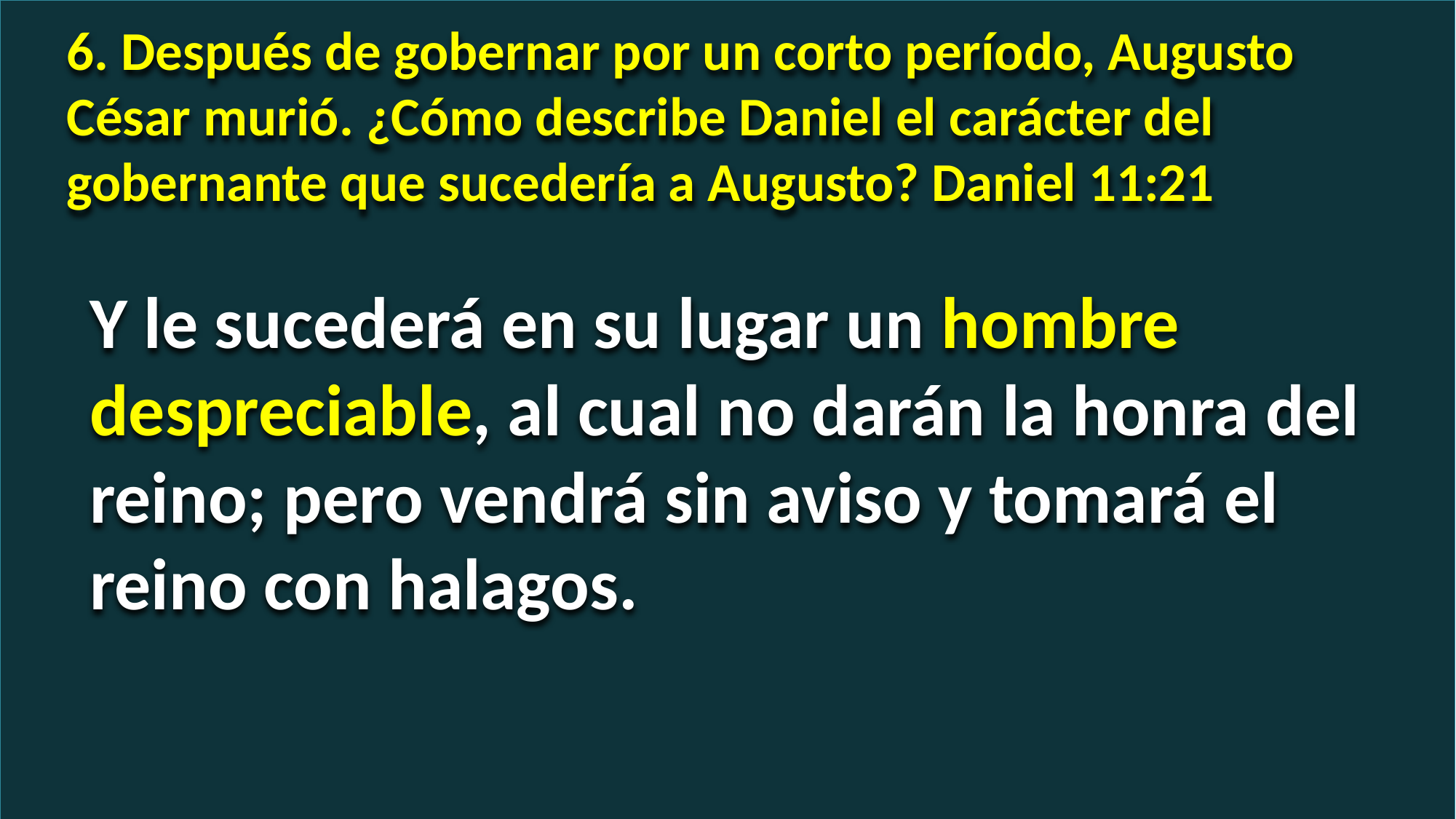

6. Después de gobernar por un corto período, Augusto César murió. ¿Cómo describe Daniel el carácter del gobernante que sucedería a Augusto? Daniel 11:21
Y le sucederá en su lugar un hombre despreciable, al cual no darán la honra del reino; pero vendrá sin aviso y tomará el reino con halagos.